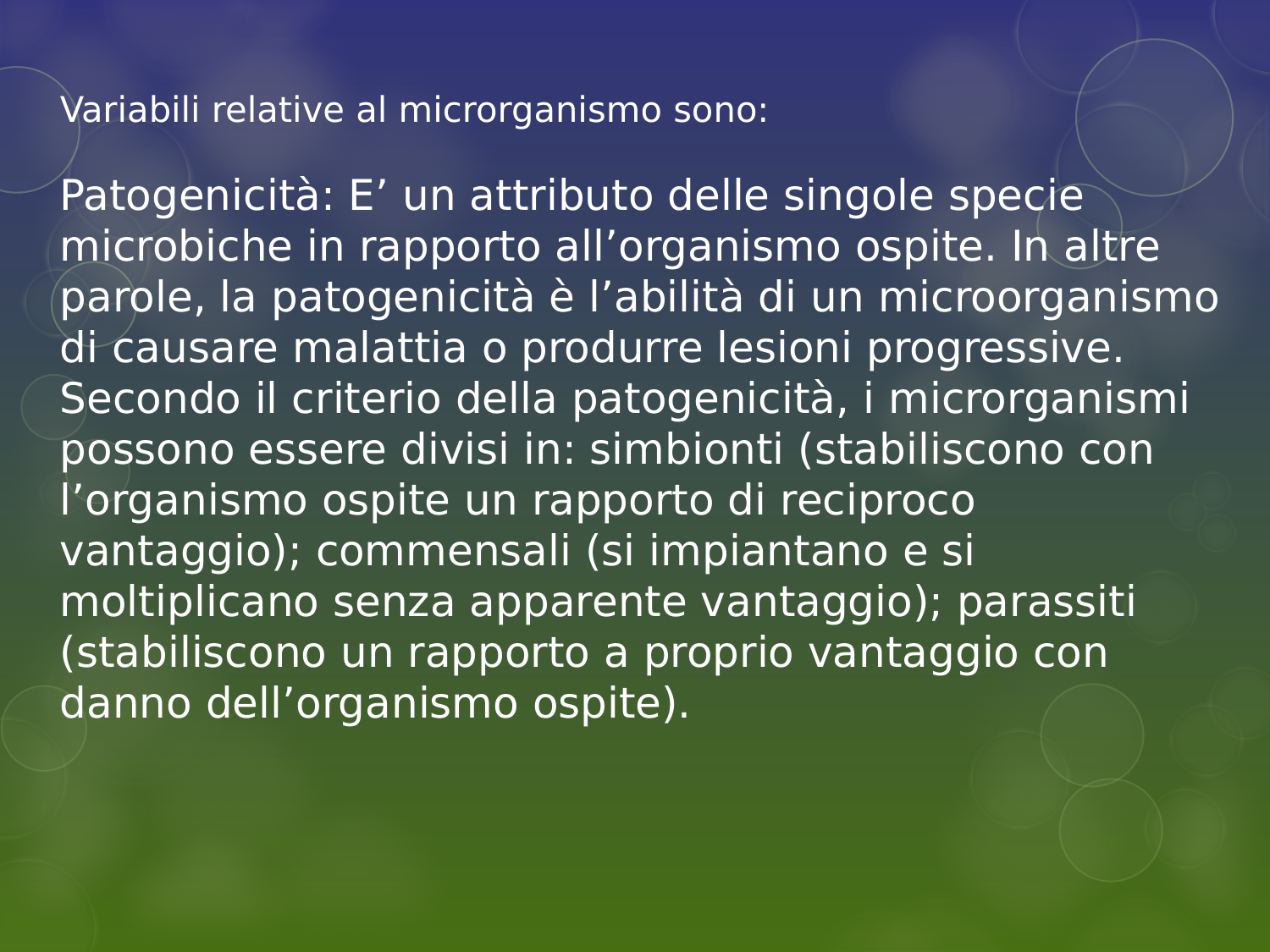

Variabili relative al microrganismo sono:
Patogenicità: E’ un attributo delle singole specie microbiche in rapporto all’organismo ospite. In altre parole, la patogenicità è l’abilità di un microorganismo di causare malattia o produrre lesioni progressive. Secondo il criterio della patogenicità, i microrganismi possono essere divisi in: simbionti (stabiliscono con l’organismo ospite un rapporto di reciproco vantaggio); commensali (si impiantano e si moltiplicano senza apparente vantaggio); parassiti (stabiliscono un rapporto a proprio vantaggio con danno dell’organismo ospite).